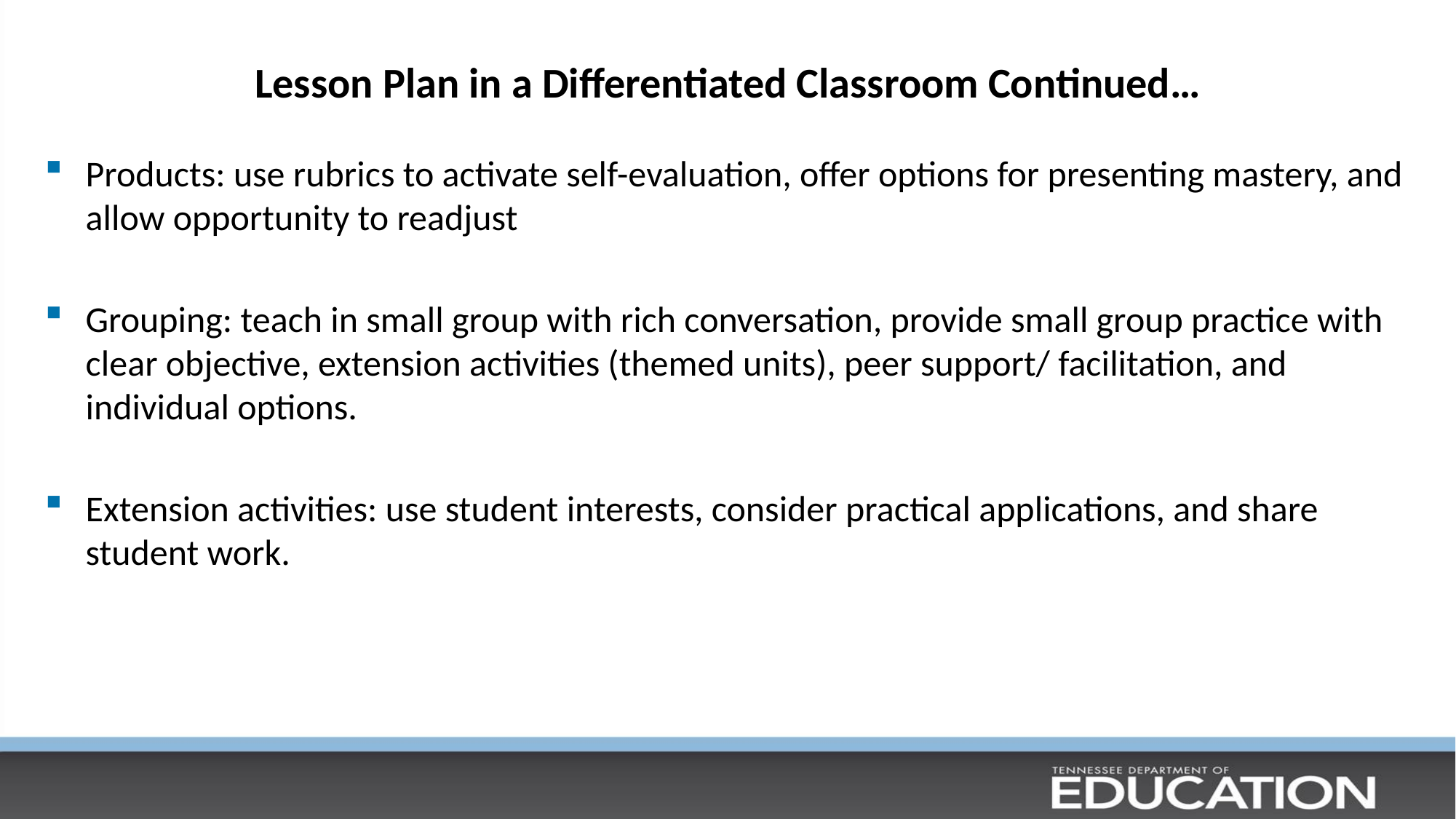

# Lesson Plan in a Differentiated Classroom Continued…
Products: use rubrics to activate self-evaluation, offer options for presenting mastery, and allow opportunity to readjust

Grouping: teach in small group with rich conversation, provide small group practice with clear objective, extension activities (themed units), peer support/ facilitation, and individual options.

Extension activities: use student interests, consider practical applications, and share student work.